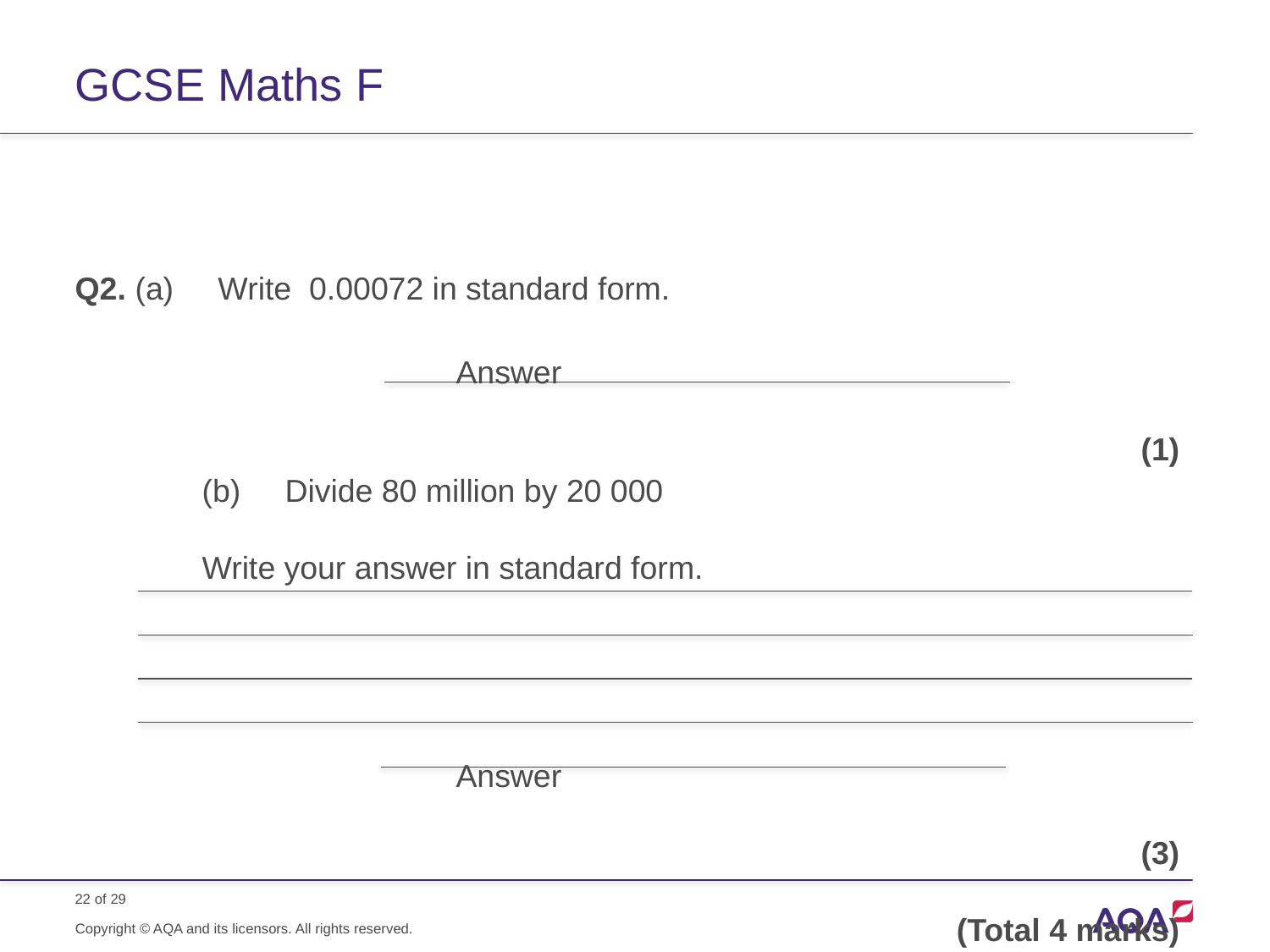

# GCSE Maths F
Q2. (a)     Write  0.00072 in standard form.

			Answer
														(1)
	(b)     Divide 80 million by 20 000
	Write your answer in standard form.

			Answer
														(3)
													(Total 4 marks)

Copyright © AQA and its licensors. All rights reserved.